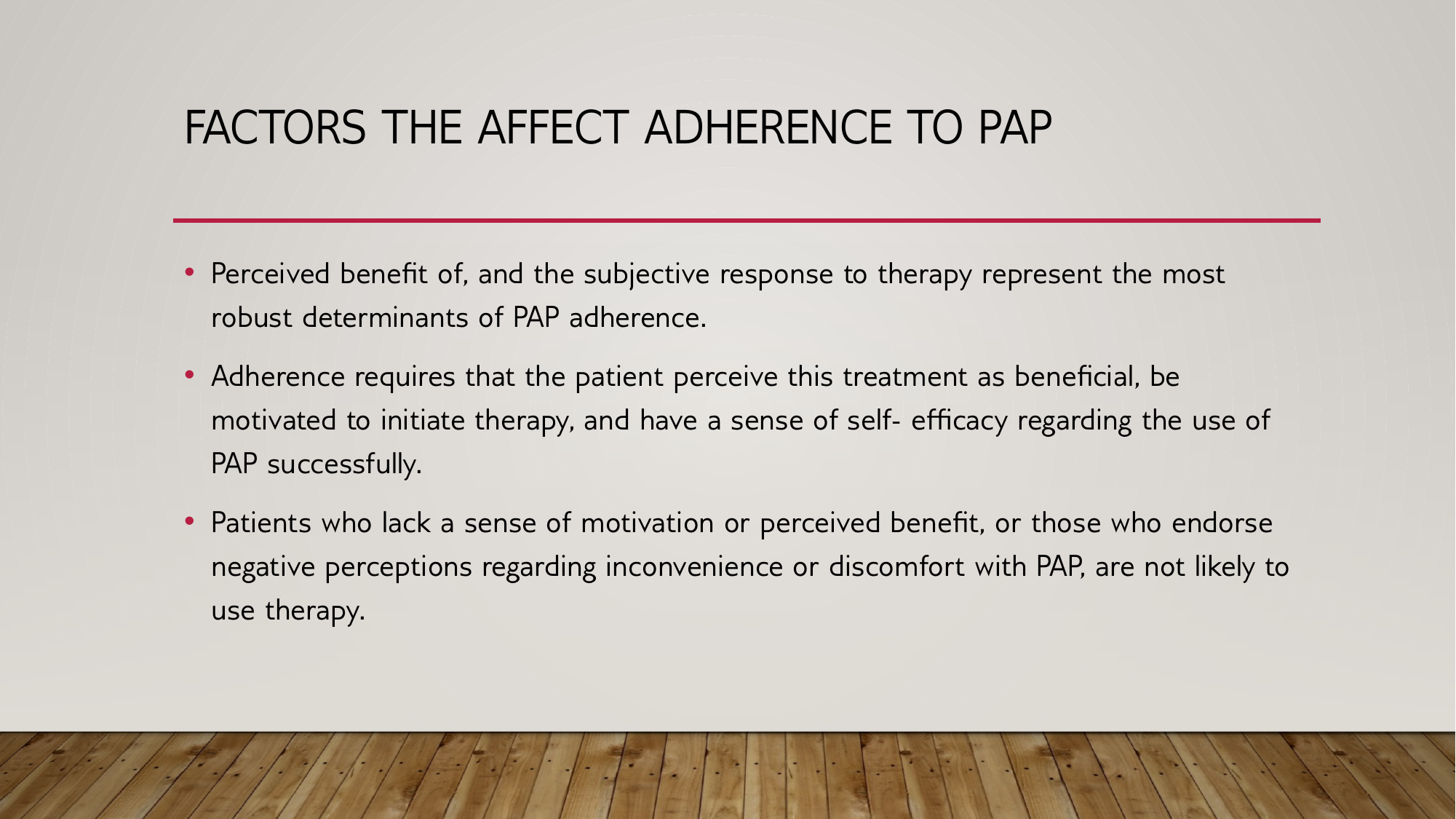

# Factors the Affect Adherence to PAP
Perceived benefit of, and the subjective response to therapy represent the most robust determinants of PAP adherence.
Adherence requires that the patient perceive this treatment as beneficial, be motivated to initiate therapy, and have a sense of self- efficacy regarding the use of PAP successfully.
Patients who lack a sense of motivation or perceived benefit, or those who endorse negative perceptions regarding inconvenience or discomfort with PAP, are not likely to use therapy.